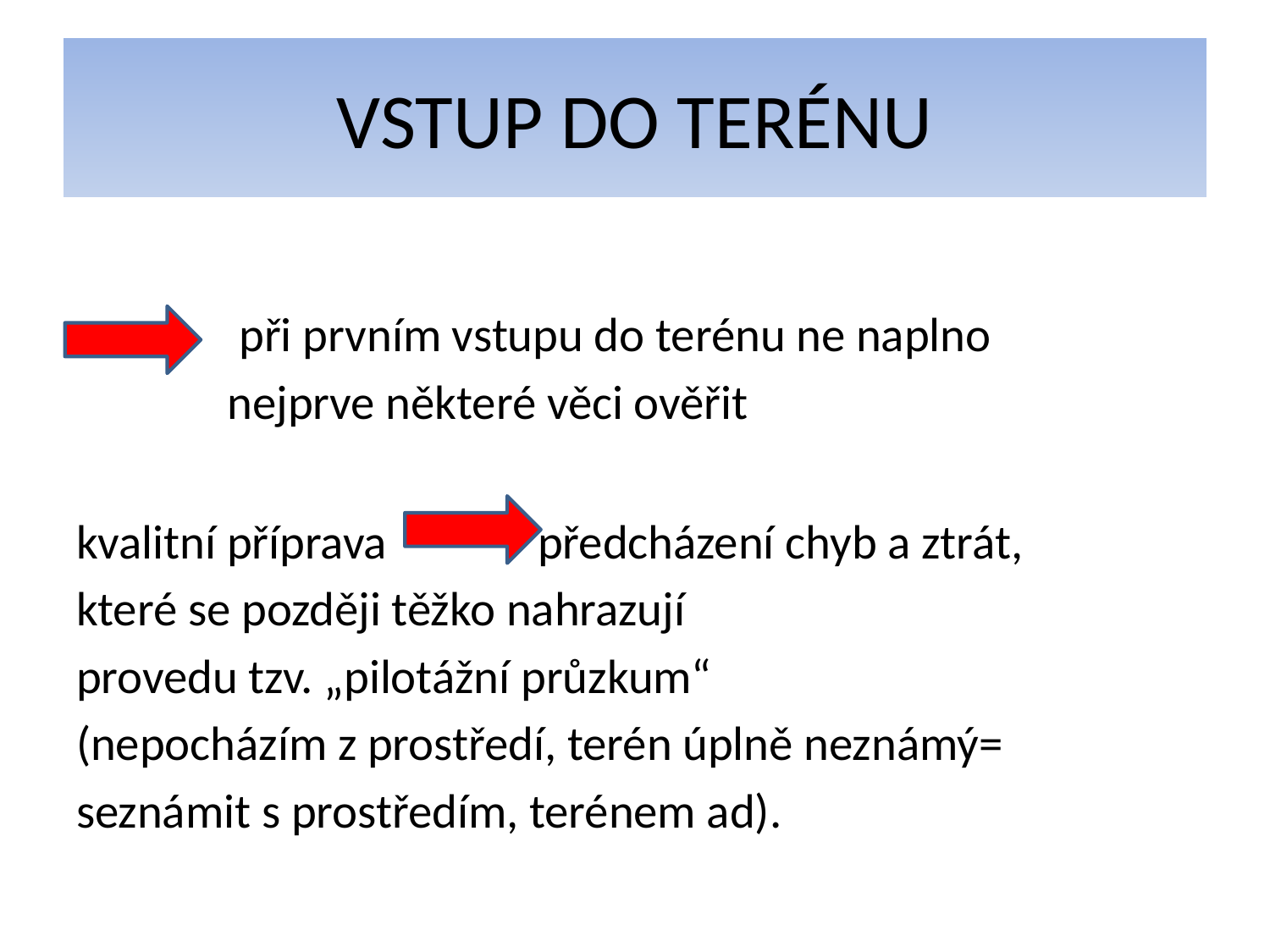

# VSTUP DO TERÉNU

              při prvním vstupu do terénu ne naplno
              nejprve některé věci ověřit

kvalitní příprava              předcházení chyb a ztrát,
které se později těžko nahrazují
provedu tzv. „pilotážní průzkum“
(nepocházím z prostředí, terén úplně neznámý=
seznámit s prostředím, terénem ad).